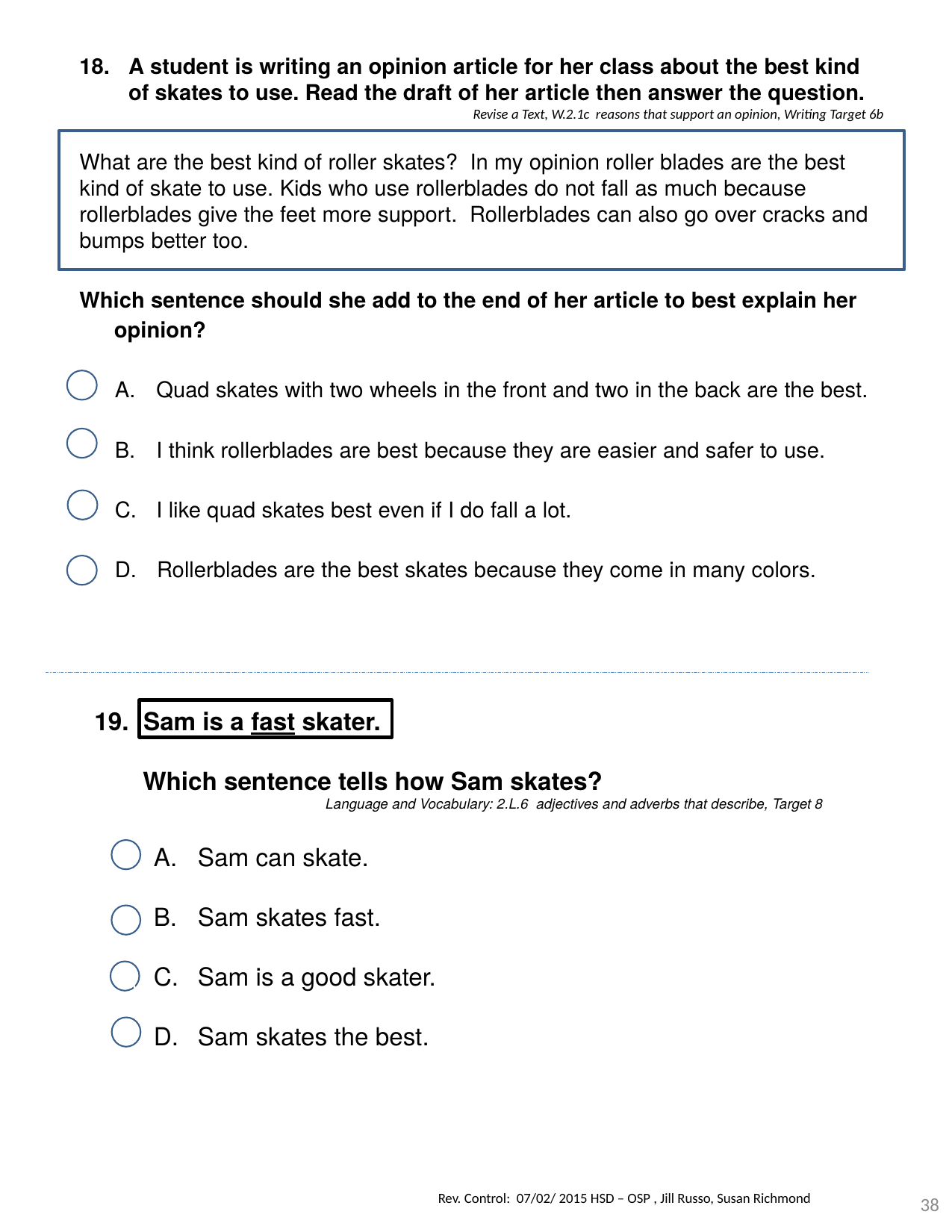

A student is writing an opinion article for her class about the best kind of skates to use. Read the draft of her article then answer the question.
                                                                                                                            Revise a Text, W.2.1c  reasons that support an opinion, Writing Target 6b

What are the best kind of roller skates?  In my opinion roller blades are the best kind of skate to use. Kids who use rollerblades do not fall as much because rollerblades give the feet more support.  Rollerblades can also go over cracks and bumps better too.

Which sentence should she add to the end of her article to best explain her opinion?

Quad skates with two wheels in the front and two in the back are the best.

I think rollerblades are best because they are easier and safer to use.

I like quad skates best even if I do fall a lot.

Rollerblades are the best skates because they come in many colors.

\		`

Sam is a fast skater.

       Which sentence tells how Sam skates?
                                                           Language and Vocabulary: 2.L.6  adjectives and adverbs that describe, Target 8

Sam can skate.

Sam skates fast.

Sam is a good skater.

Sam skates the best.

\		`
38